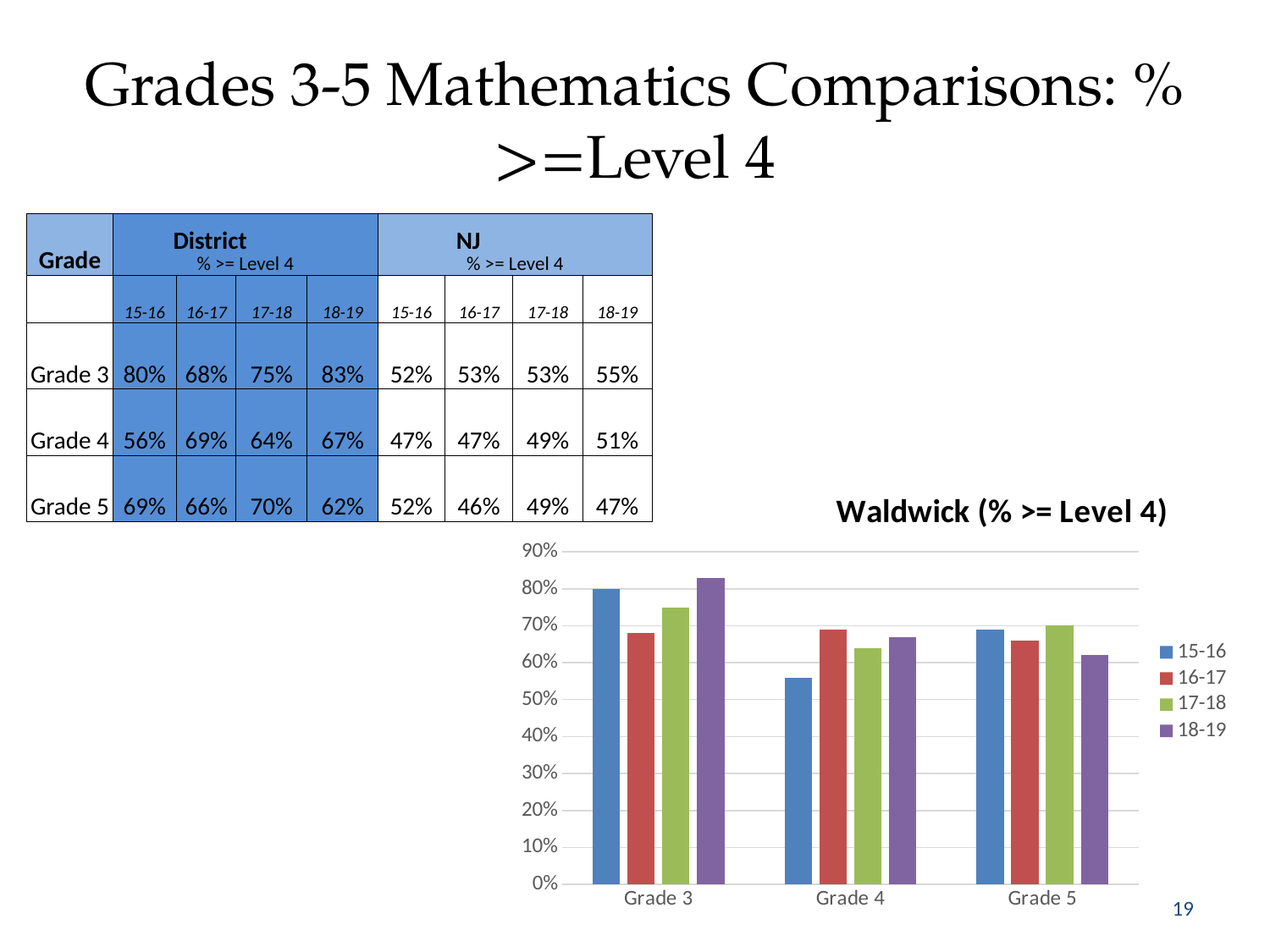

# Grades 3-5 Mathematics Comparisons: % >=Level 4
| Grade | District % >= Level 4 |  |  |  | NJ % >= Level 4 |  |  |  |
| --- | --- | --- | --- | --- | --- | --- | --- | --- |
|  | 15-16 | 16-17 | 17-18 | 18-19 | 15-16 | 16-17 | 17-18 | 18-19 |
| Grade 3 | 80% | 68% | 75% | 83% | 52% | 53% | 53% | 55% |
| Grade 4 | 56% | 69% | 64% | 67% | 47% | 47% | 49% | 51% |
| Grade 5 | 69% | 66% | 70% | 62% | 52% | 46% | 49% | 47% |

### Chart: Waldwick (% >= Level 4)

| Category | 15-16 | 16-17 | 17-18 | 18-19 |
|---|---|---|---|---|
| Grade 3 | 0.8 | 0.68 | 0.75 | 0.83 |
| Grade 4 | 0.56 | 0.69 | 0.64 | 0.67 |
| Grade 5 | 0.69 | 0.66 | 0.7 | 0.62 |
19